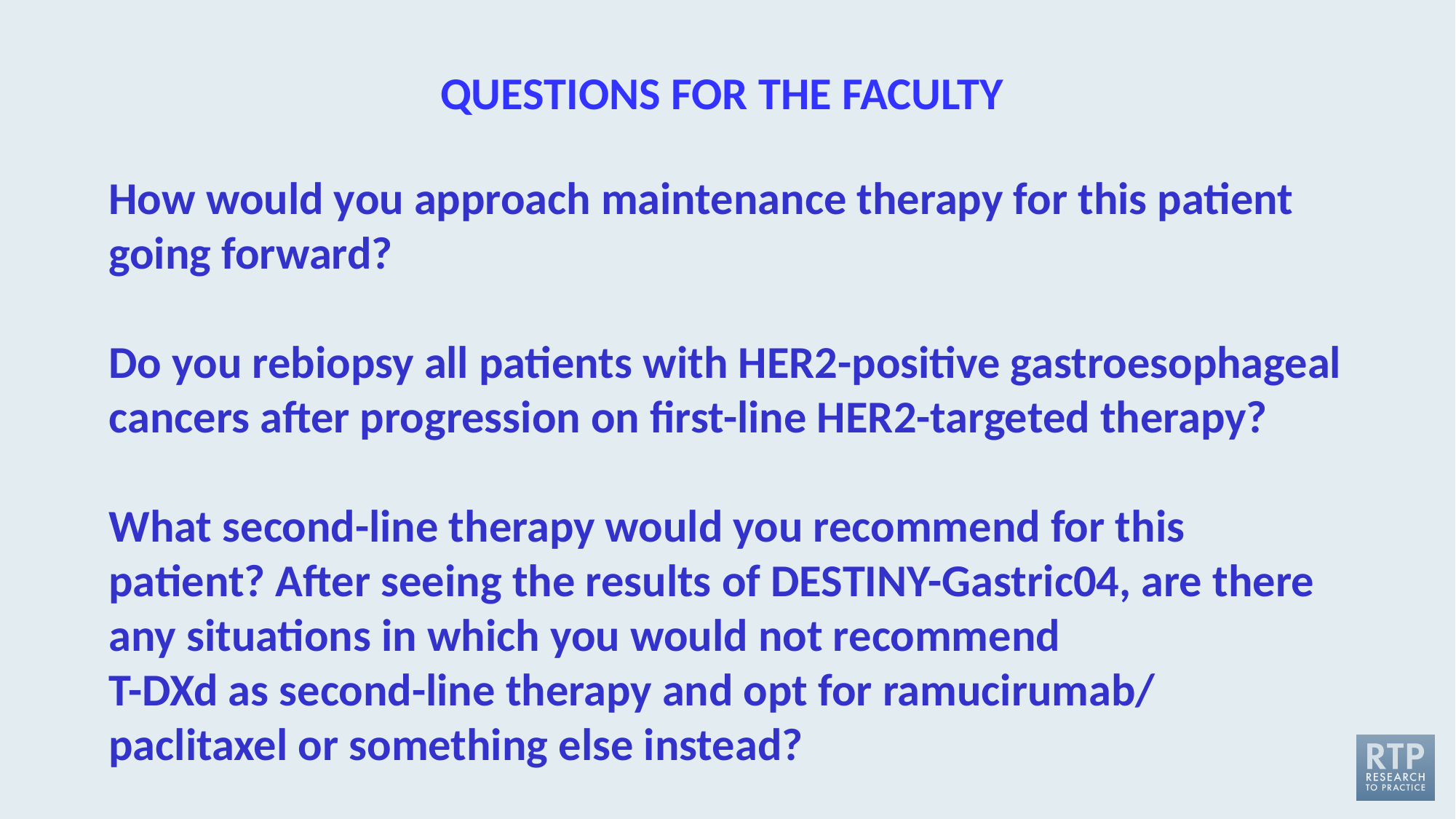

# QUESTIONS FOR THE FACULTY
How would you approach maintenance therapy for this patient going forward?
Do you rebiopsy all patients with HER2-positive gastroesophageal cancers after progression on first-line HER2-targeted therapy?
What second-line therapy would you recommend for this patient? After seeing the results of DESTINY-Gastric04, are there any situations in which you would not recommend
T-DXd as second-line therapy and opt for ramucirumab/
paclitaxel or something else instead?